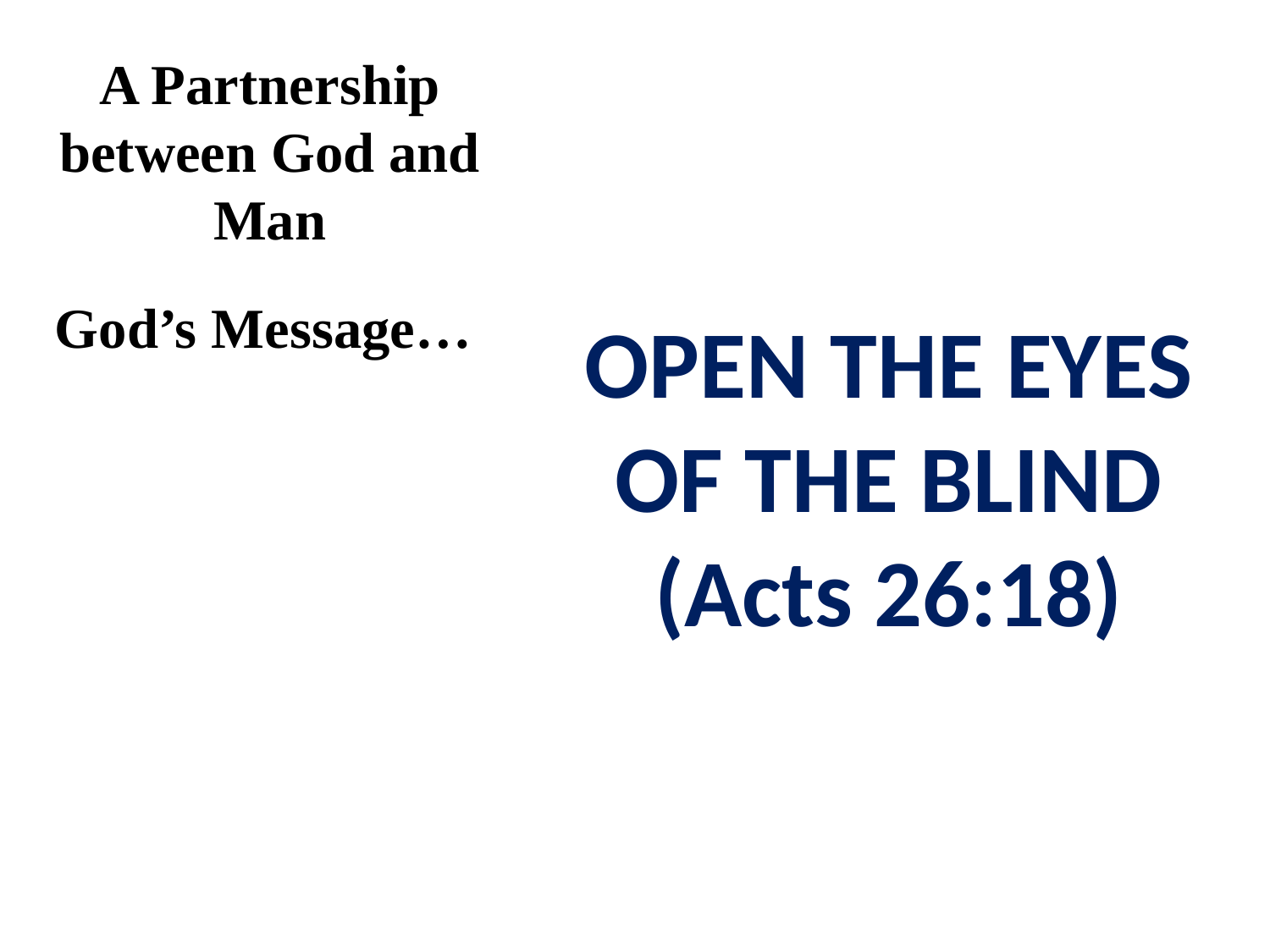

A Partnership between God and Man
God’s Message…
OPEN THE EYES OF THE BLIND (Acts 26:18)